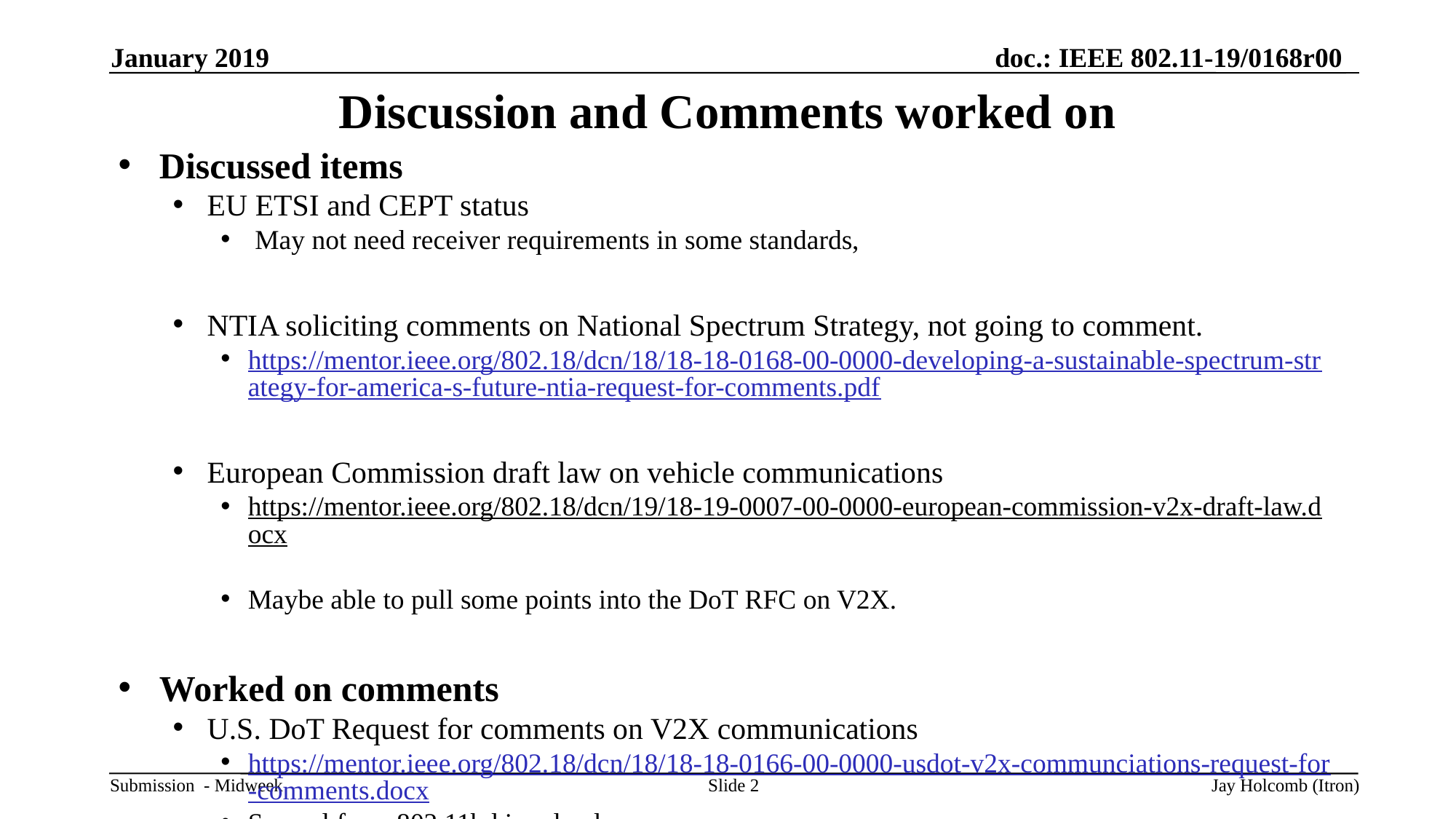

January 2019
# Discussion and Comments worked on
Discussed items
EU ETSI and CEPT status
 May not need receiver requirements in some standards,

NTIA soliciting comments on National Spectrum Strategy, not going to comment.
https://mentor.ieee.org/802.18/dcn/18/18-18-0168-00-0000-developing-a-sustainable-spectrum-strategy-for-america-s-future-ntia-request-for-comments.pdf

European Commission draft law on vehicle communications
https://mentor.ieee.org/802.18/dcn/19/18-19-0007-00-0000-european-commission-v2x-draft-law.docx
Maybe able to pull some points into the DoT RFC on V2X.

Worked on comments
U.S. DoT Request for comments on V2X communications
https://mentor.ieee.org/802.18/dcn/18/18-18-0166-00-0000-usdot-v2x-communciations-request-for-comments.docx
Several from 802.11bd involved.
Slide 2
Jay Holcomb (Itron)